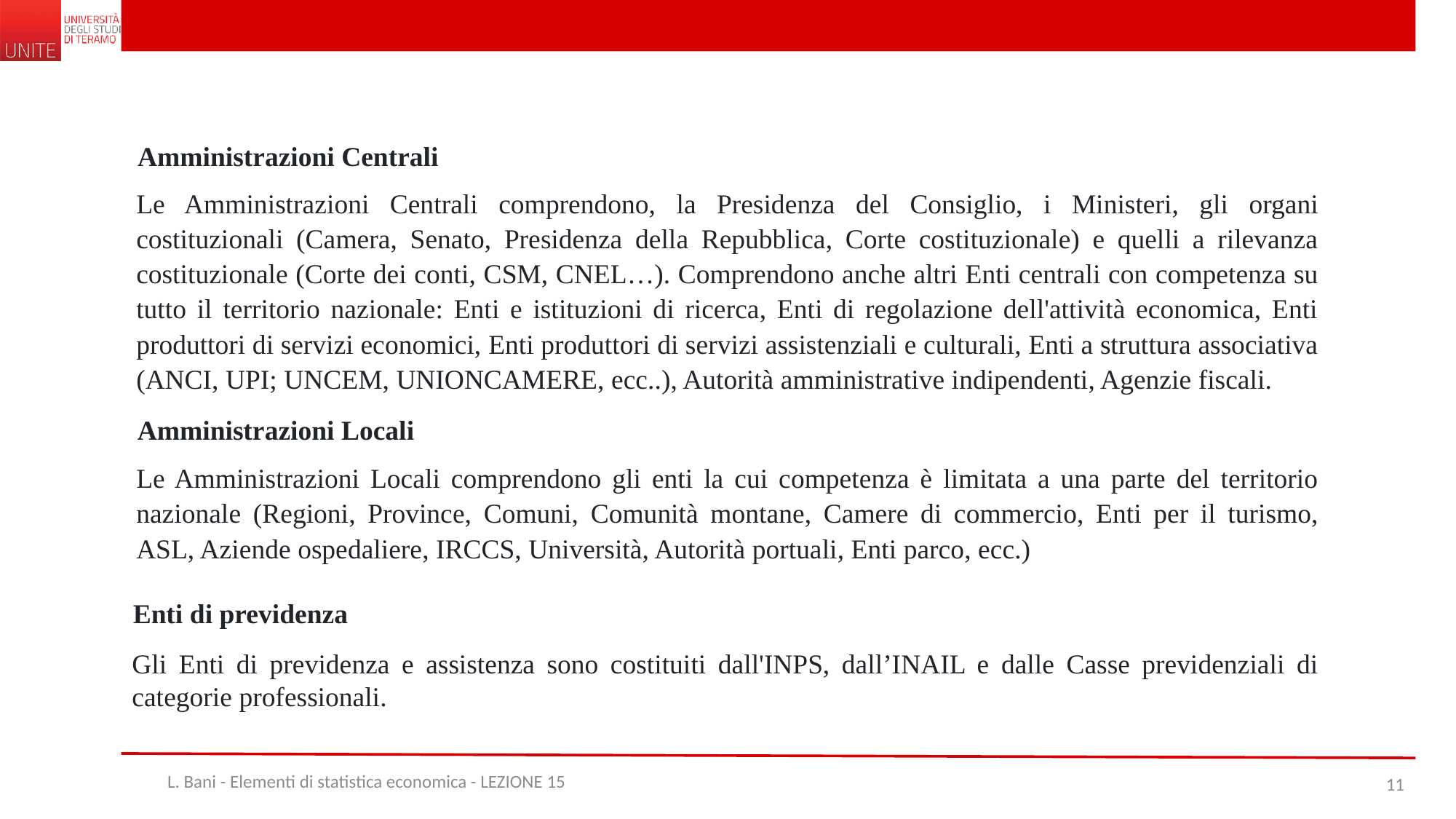

Amministrazioni Centrali
Le Amministrazioni Centrali comprendono, la Presidenza del Consiglio, i Ministeri, gli organi costituzionali (Camera, Senato, Presidenza della Repubblica, Corte costituzionale) e quelli a rilevanza costituzionale (Corte dei conti, CSM, CNEL…). Comprendono anche altri Enti centrali con competenza su tutto il territorio nazionale: Enti e istituzioni di ricerca, Enti di regolazione dell'attività economica, Enti produttori di servizi economici, Enti produttori di servizi assistenziali e culturali, Enti a struttura associativa (ANCI, UPI; UNCEM, UNIONCAMERE, ecc..), Autorità amministrative indipendenti, Agenzie fiscali.
Amministrazioni Locali
Le Amministrazioni Locali comprendono gli enti la cui competenza è limitata a una parte del territorio nazionale (Regioni, Province, Comuni, Comunità montane, Camere di commercio, Enti per il turismo, ASL, Aziende ospedaliere, IRCCS, Università, Autorità portuali, Enti parco, ecc.)
Enti di previdenza
Gli Enti di previdenza e assistenza sono costituiti dall'INPS, dall’INAIL e dalle Casse previdenziali di categorie professionali.
L. Bani - Elementi di statistica economica - LEZIONE 15
11